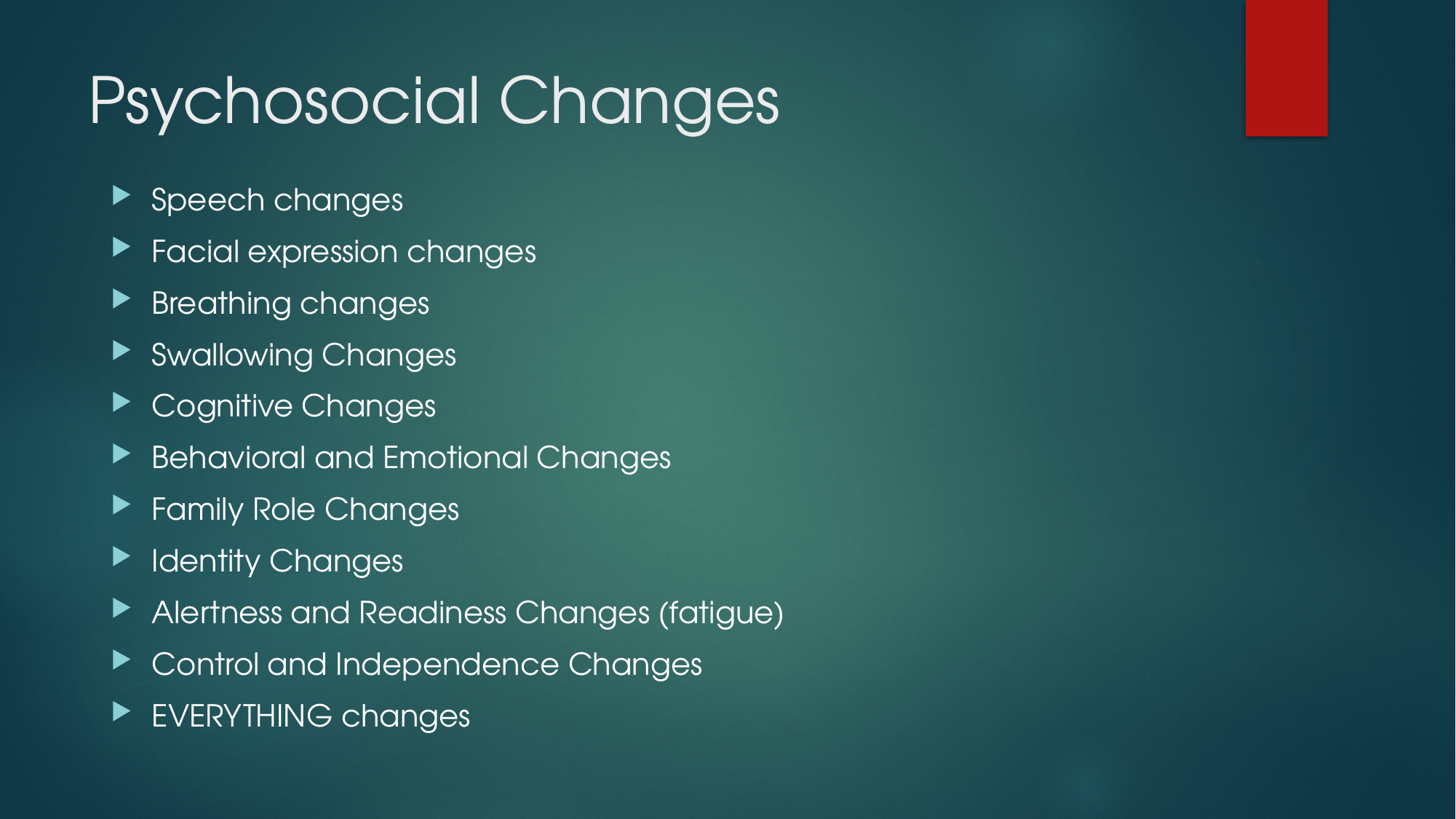

# Psychosocial Changes
Speech changes
Facial expression changes
Breathing changes
Swallowing Changes
Cognitive Changes
Behavioral and Emotional Changes
Family Role Changes
Identity Changes
Alertness and Readiness Changes (fatigue)
Control and Independence Changes
EVERYTHING changes